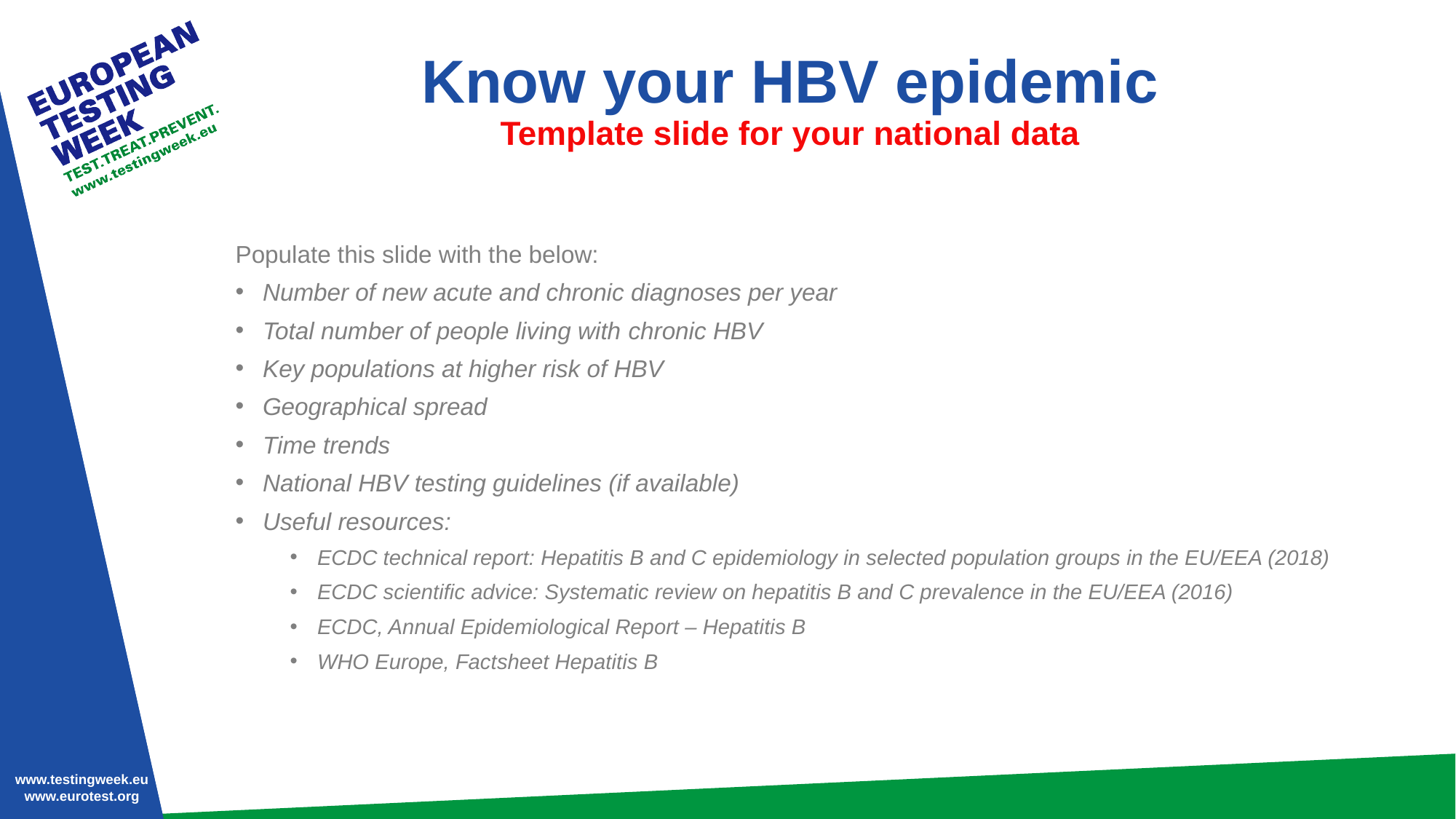

# Know your HBV epidemic Template slide for your national data

Populate this slide with the below:
Number of new acute and chronic diagnoses per year
Total number of people living with chronic HBV
Key populations at higher risk of HBV
Geographical spread
Time trends
National HBV testing guidelines (if available)
Useful resources:
ECDC technical report: Hepatitis B and C epidemiology in selected population groups in the EU/EEA (2018)
ECDC scientific advice: Systematic review on hepatitis B and C prevalence in the EU/EEA (2016)
ECDC, Annual Epidemiological Report – Hepatitis B
WHO Europe, Factsheet Hepatitis B